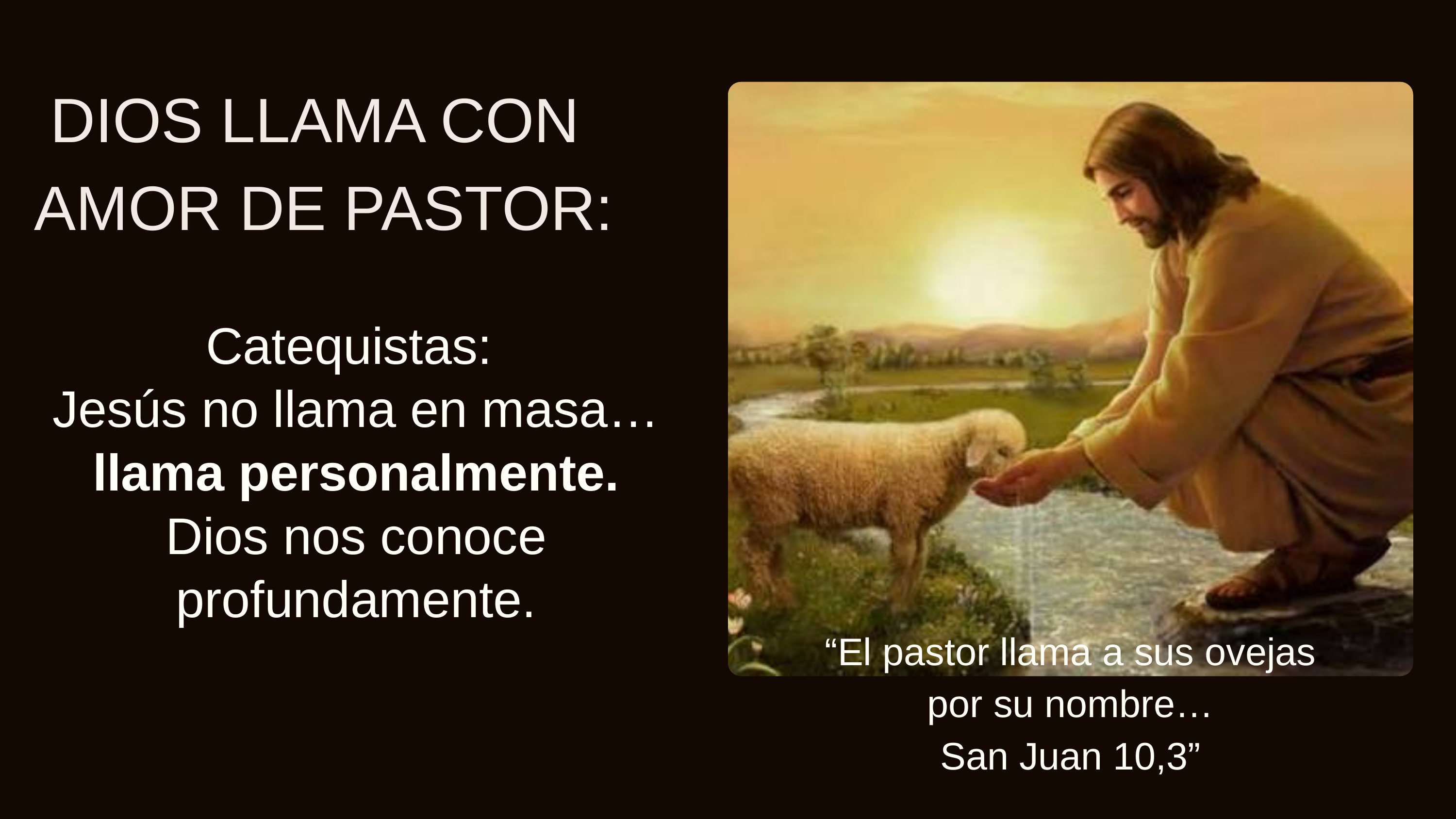

DIOS LLAMA CON
AMOR DE PASTOR:

Catequistas:
Jesús no llama en masa… llama personalmente.
Dios nos conoce profundamente.
“El pastor llama a sus ovejas por su nombre…
San Juan 10,3”